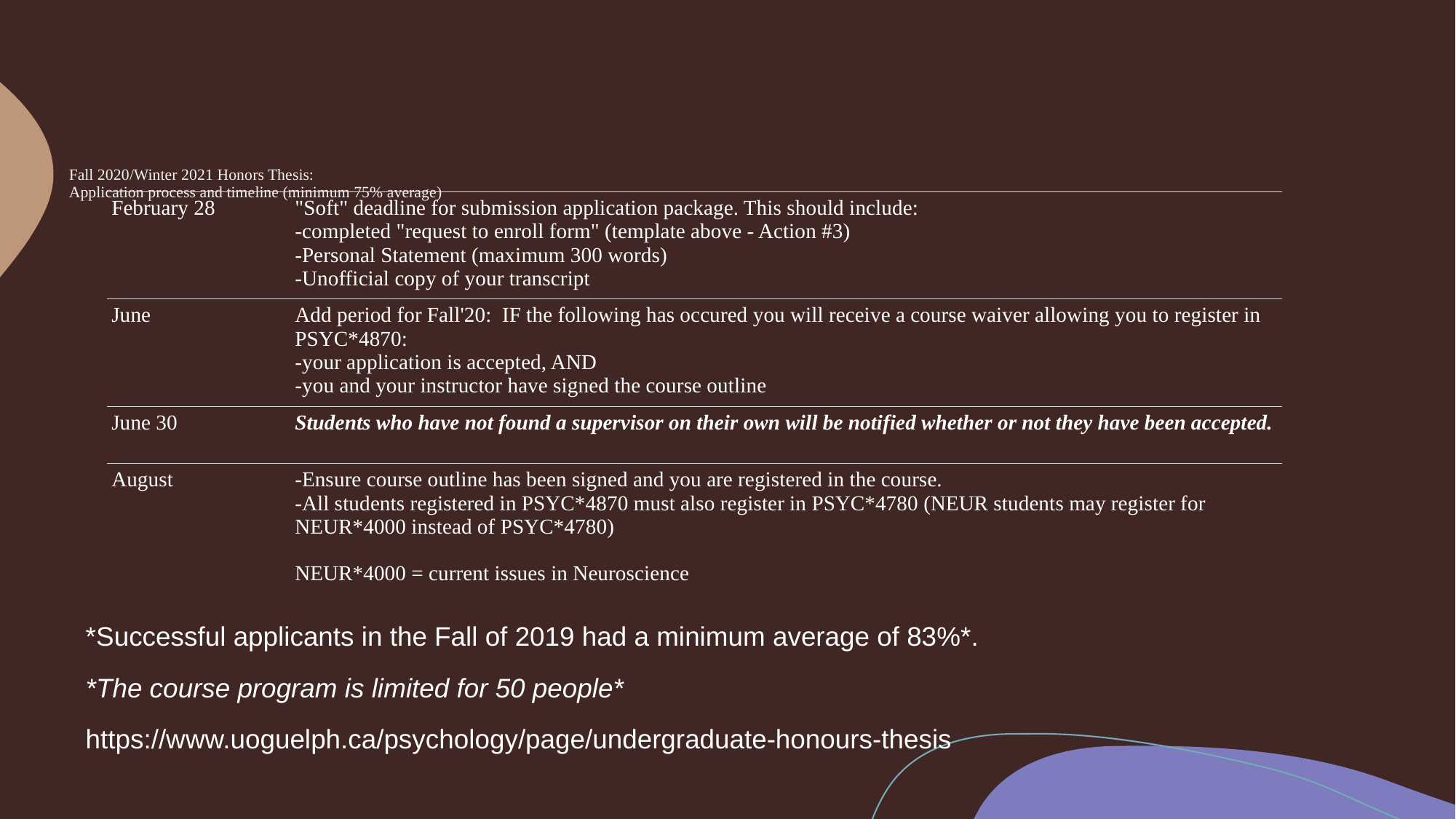

# Fall 2020/Winter 2021 Honors Thesis: Application process and timeline (minimum 75% average)
| February 28 | "Soft" deadline for submission application package. This should include: -completed "request to enroll form" (template above - Action #3) -Personal Statement (maximum 300 words) -Unofficial copy of your transcript |
| --- | --- |
| June | Add period for Fall'20:  IF the following has occured you will receive a course waiver allowing you to register in PSYC\*4870: -your application is accepted, AND -you and your instructor have signed the course outline |
| June 30 | Students who have not found a supervisor on their own will be notified whether or not they have been accepted. |
| August | -Ensure course outline has been signed and you are registered in the course. -All students registered in PSYC\*4870 must also register in PSYC\*4780 (NEUR students may register for NEUR\*4000 instead of PSYC\*4780) NEUR\*4000 = current issues in Neuroscience |
*Successful applicants in the Fall of 2019 had a minimum average of 83%*.
*The course program is limited for 50 people*
https://www.uoguelph.ca/psychology/page/undergraduate-honours-thesis